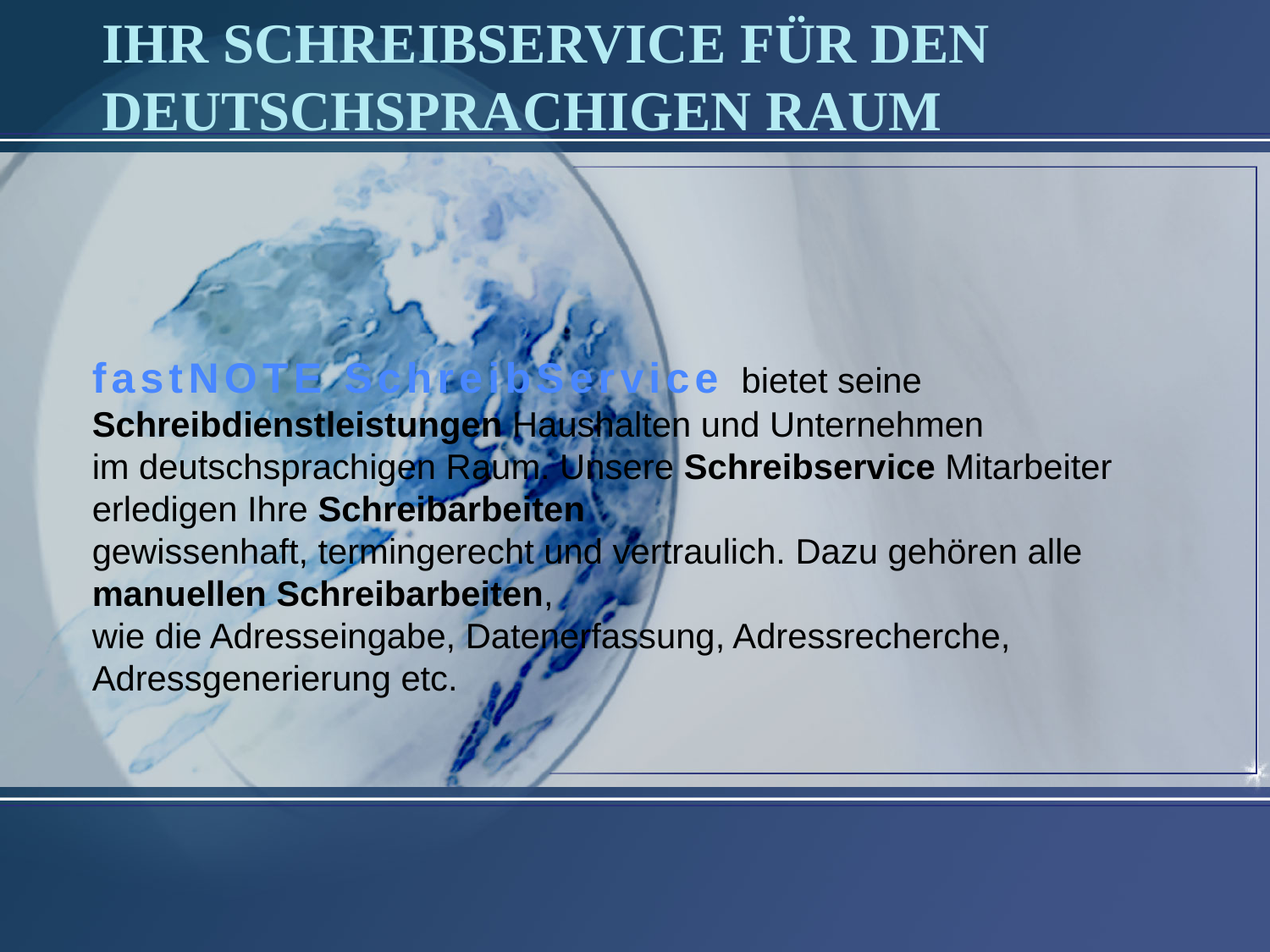

# Ihr Schreibservice für den deutschsprachigen Raum
fastNOTE SchreibService bietet seine Schreibdienstleistungen Haushalten und Unternehmen
im deutschsprachigen Raum. Unsere Schreibservice Mitarbeiter erledigen Ihre Schreibarbeiten
gewissenhaft, termingerecht und vertraulich. Dazu gehören alle manuellen Schreibarbeiten,
wie die Adresseingabe, Datenerfassung, Adressrecherche, Adressgenerierung etc.